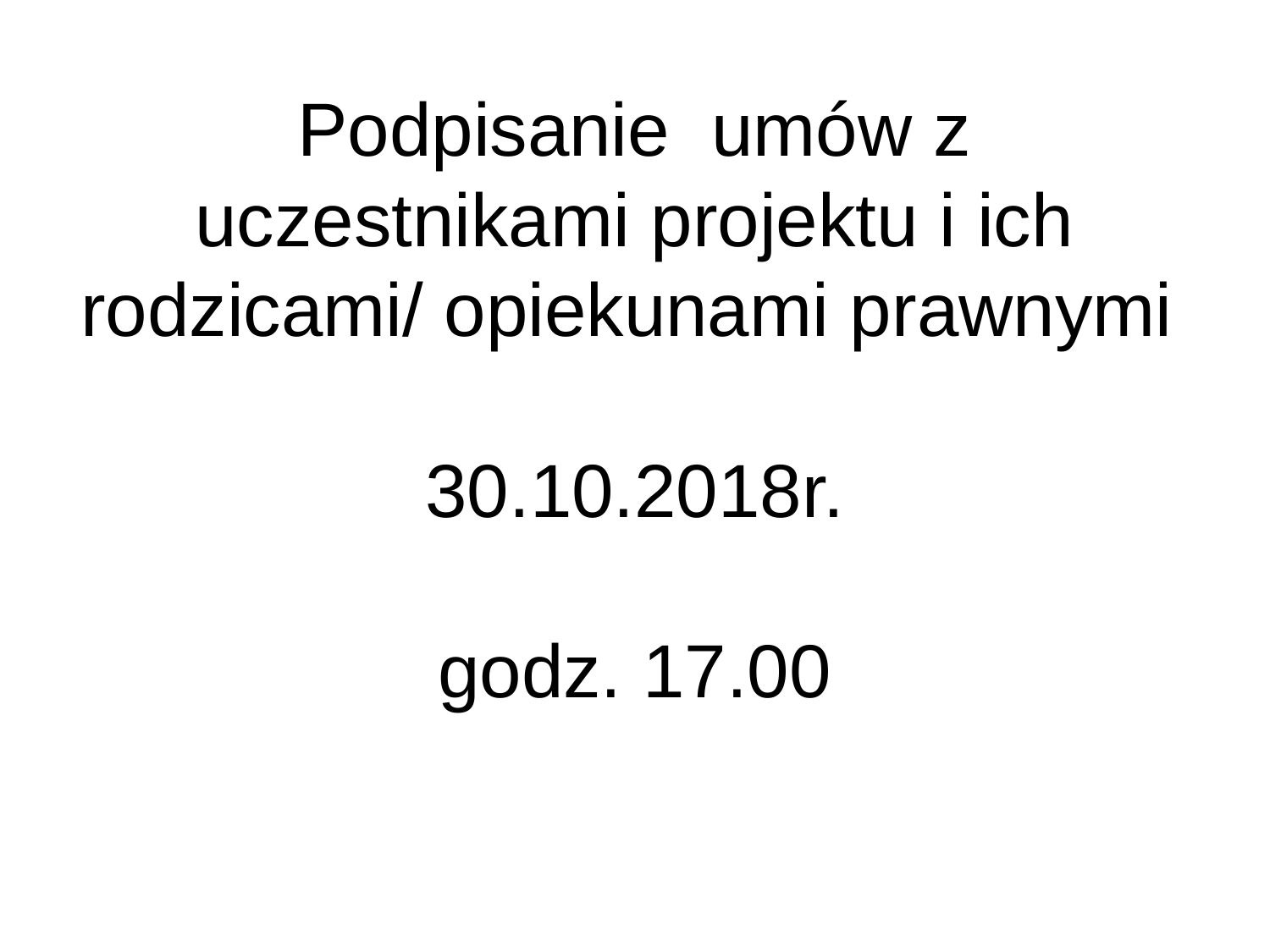

# Podpisanie  umów z uczestnikami projektu i ich rodzicami/ opiekunami prawnymi 30.10.2018r. godz. 17.00